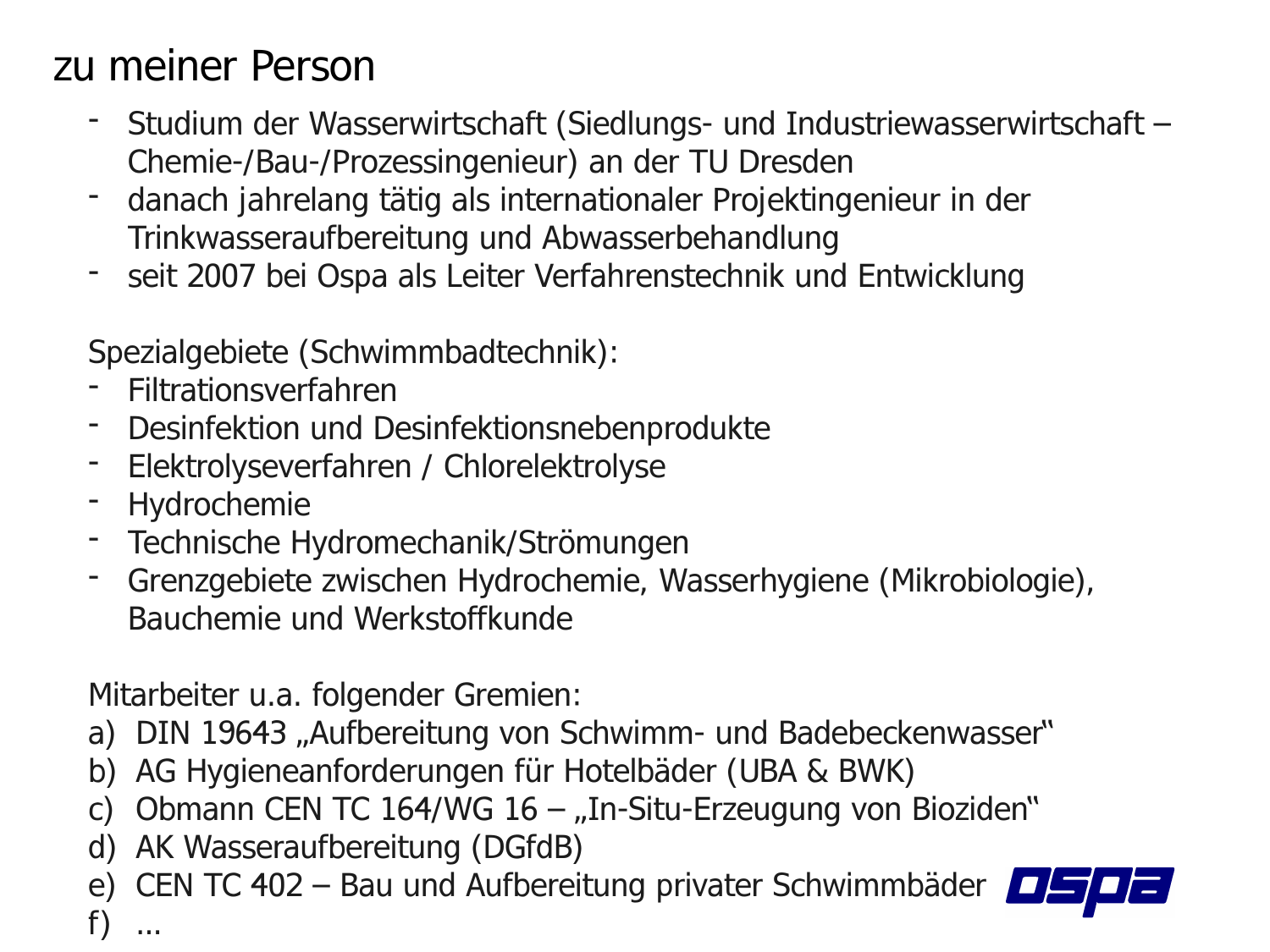

# zu meiner Person
Studium der Wasserwirtschaft (Siedlungs- und Industriewasserwirtschaft – Chemie-/Bau-/Prozessingenieur) an der TU Dresden
danach jahrelang tätig als internationaler Projektingenieur in der Trinkwasseraufbereitung und Abwasserbehandlung
seit 2007 bei Ospa als Leiter Verfahrenstechnik und Entwicklung

Spezialgebiete (Schwimmbadtechnik):
Filtrationsverfahren
Desinfektion und Desinfektionsnebenprodukte
Elektrolyseverfahren / Chlorelektrolyse
Hydrochemie
Technische Hydromechanik/Strömungen
Grenzgebiete zwischen Hydrochemie, Wasserhygiene (Mikrobiologie), Bauchemie und Werkstoffkunde

Mitarbeiter u.a. folgender Gremien:
DIN 19643 „Aufbereitung von Schwimm- und Badebeckenwasser“
AG Hygieneanforderungen für Hotelbäder (UBA & BWK)
Obmann CEN TC 164/WG 16 – „In-Situ-Erzeugung von Bioziden“
AK Wasseraufbereitung (DGfdB)
CEN TC 402 – Bau und Aufbereitung privater Schwimmbäder
…